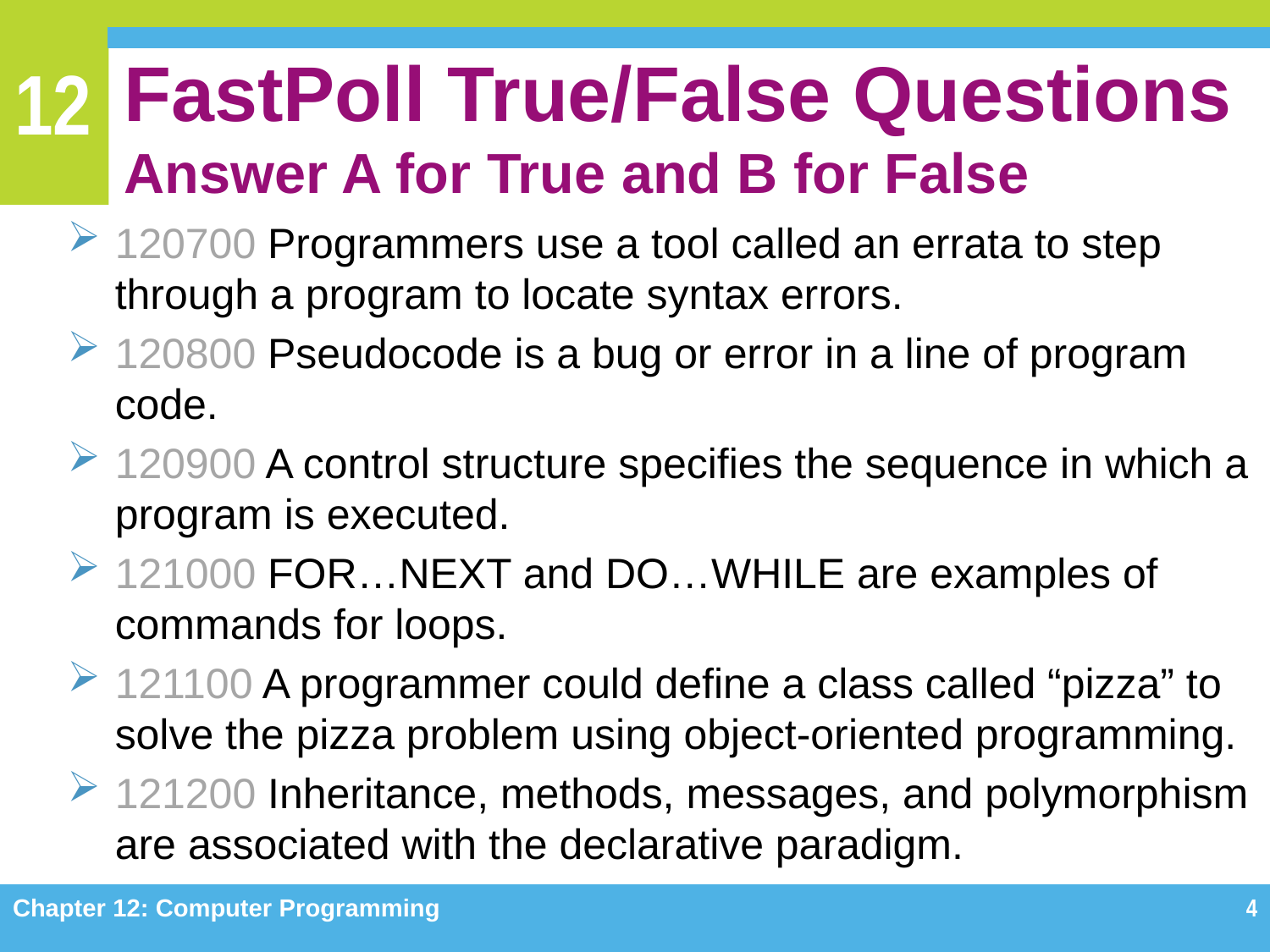

# FastPoll True/False Questions Answer A for True and B for False
120700 Programmers use a tool called an errata to step through a program to locate syntax errors.
120800 Pseudocode is a bug or error in a line of program code.
120900 A control structure specifies the sequence in which a program is executed.
121000 FOR…NEXT and DO…WHILE are examples of commands for loops.
121100 A programmer could define a class called “pizza” to solve the pizza problem using object-oriented programming.
121200 Inheritance, methods, messages, and polymorphism are associated with the declarative paradigm.
Chapter 12: Computer Programming
4